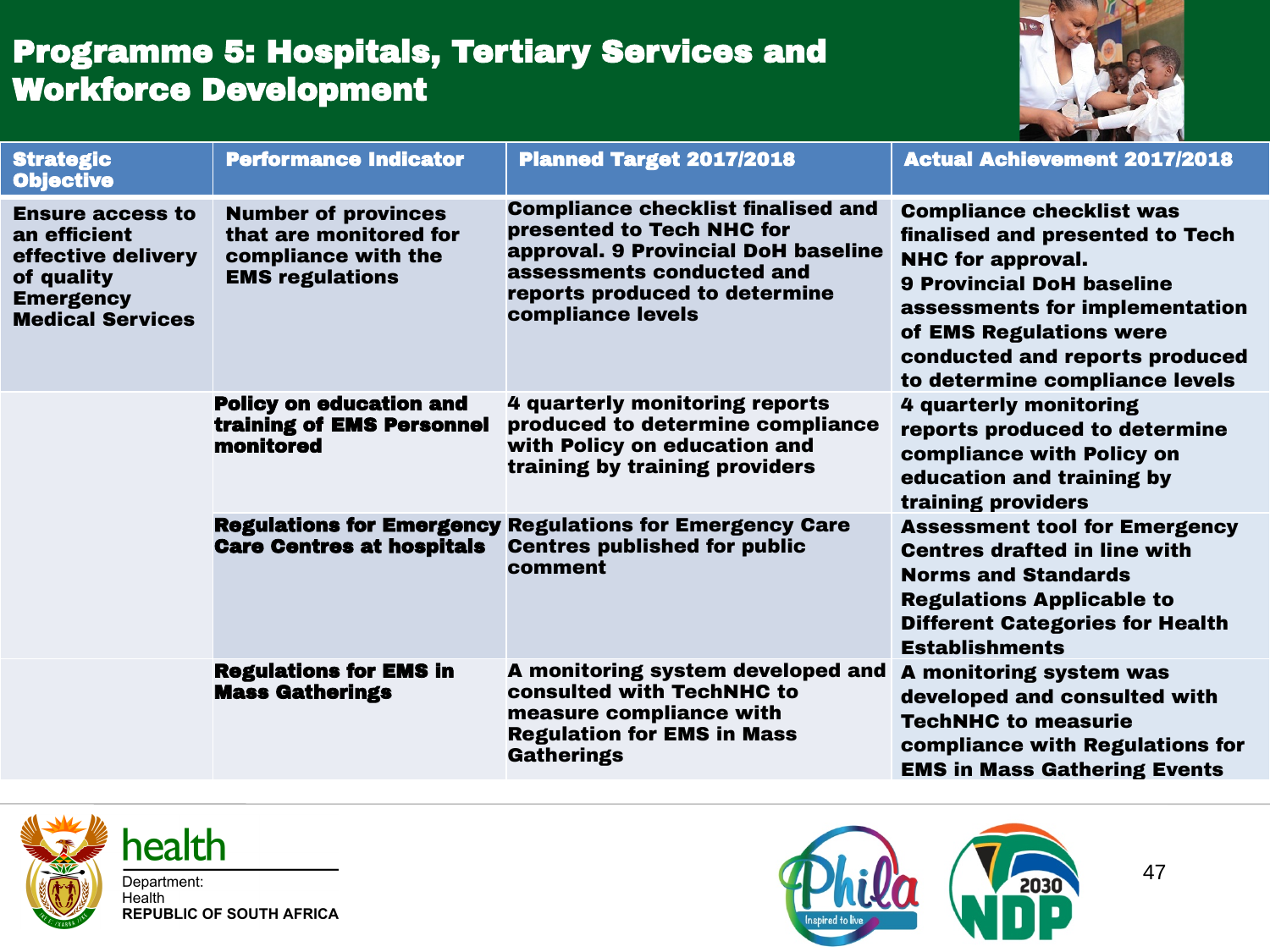

Programme 5: Hospitals, Tertiary Services and Workforce Development
| Strategic Objective | Performance Indicator | Planned Target 2017/2018 | Actual Achievement 2017/2018 |
| --- | --- | --- | --- |
| Ensure access to an efficient effective delivery of quality Emergency Medical Services | Number of provinces that are monitored for compliance with the EMS regulations | Compliance checklist finalised and presented to Tech NHC for approval. 9 Provincial DoH baseline assessments conducted and reports produced to determine compliance levels | Compliance checklist was finalised and presented to Tech NHC for approval. 9 Provincial DoH baseline assessments for implementation of EMS Regulations were conducted and reports produced to determine compliance levels |
|  | Policy on education and training of EMS Personnel monitored | 4 quarterly monitoring reports produced to determine compliance with Policy on education and training by training providers | 4 quarterly monitoring reports produced to determine compliance with Policy on education and training by training providers |
|  | Regulations for Emergency Care Centres at hospitals | Regulations for Emergency Care Centres published for public comment | Assessment tool for Emergency Centres drafted in line with Norms and Standards Regulations Applicable to Different Categories for Health Establishments |
|  | Regulations for EMS in Mass Gatherings | A monitoring system developed and consulted with TechNHC to measure compliance with Regulation for EMS in Mass Gatherings | A monitoring system was developed and consulted with TechNHC to measurie compliance with Regulations for EMS in Mass Gathering Events |
47